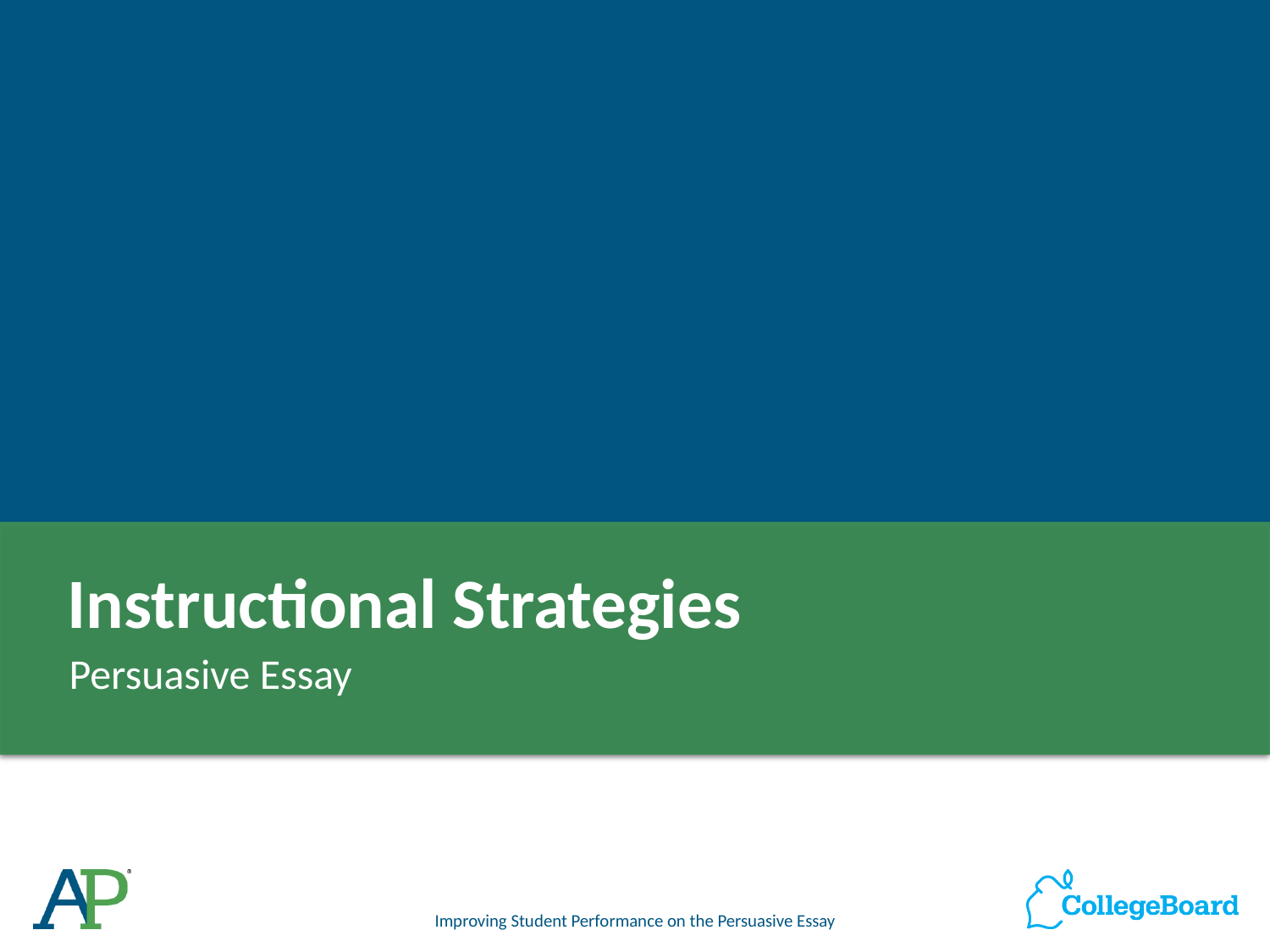

# Instructional Strategies
Persuasive Essay
Improving Student Performance on the Persuasive Essay